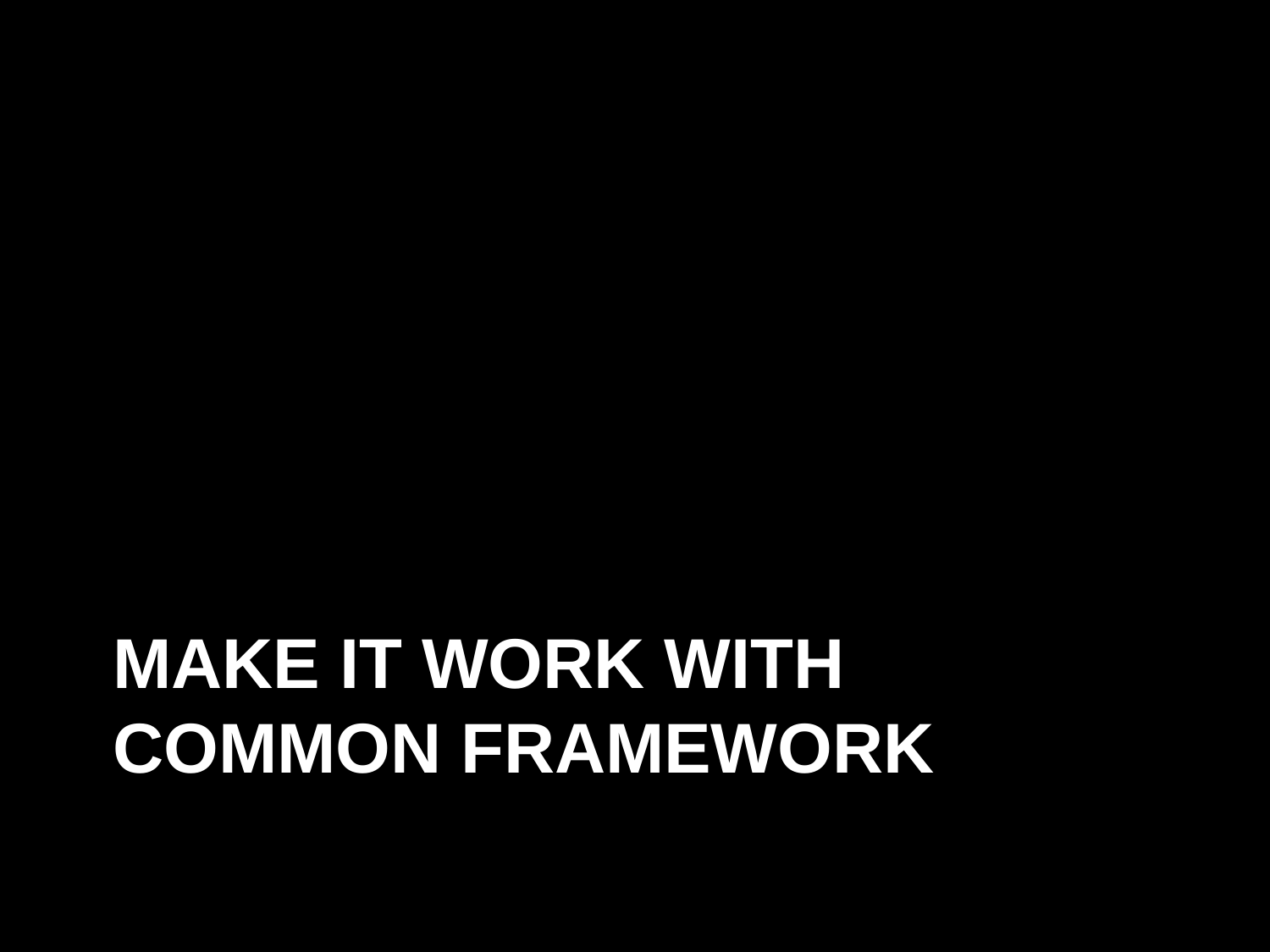

# Make it work with common framework